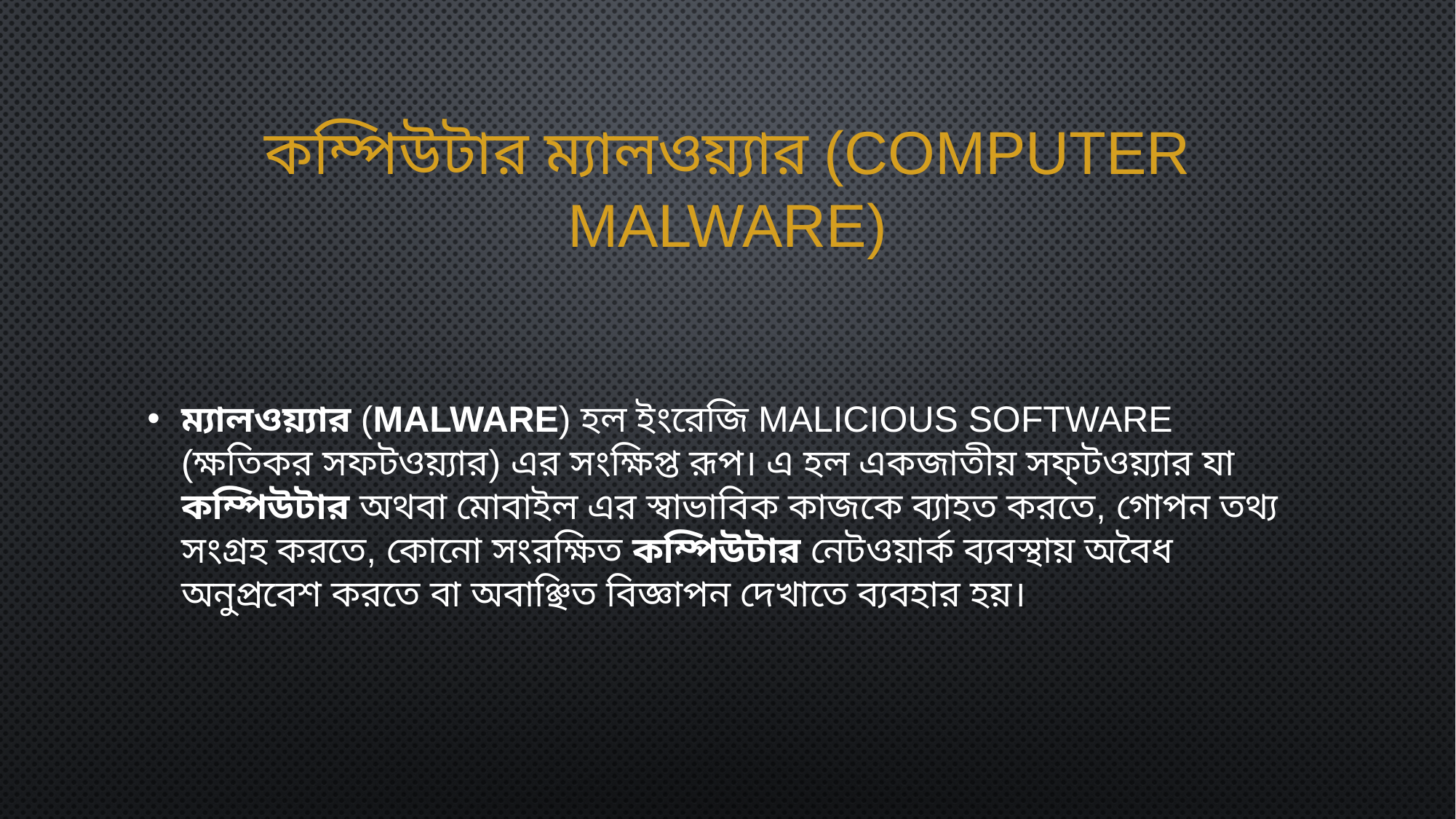

# কম্পিউটার ম্যালওয়্যার (Computer Malware)
ম্যালওয়্যার (malware) হল ইংরেজি malicious software (ক্ষতিকর সফটওয়্যার) এর সংক্ষিপ্ত রূপ। এ হল একজাতীয় সফ্‌টওয়্যার যা কম্পিউটার অথবা মোবাইল এর স্বাভাবিক কাজকে ব্যাহত করতে, গোপন তথ্য সংগ্রহ করতে, কোনো সংরক্ষিত কম্পিউটার নেটওয়ার্ক ব্যবস্থায় অবৈধ অনুপ্রবেশ করতে বা অবাঞ্ছিত বিজ্ঞাপন দেখাতে ব্যবহার হয়।